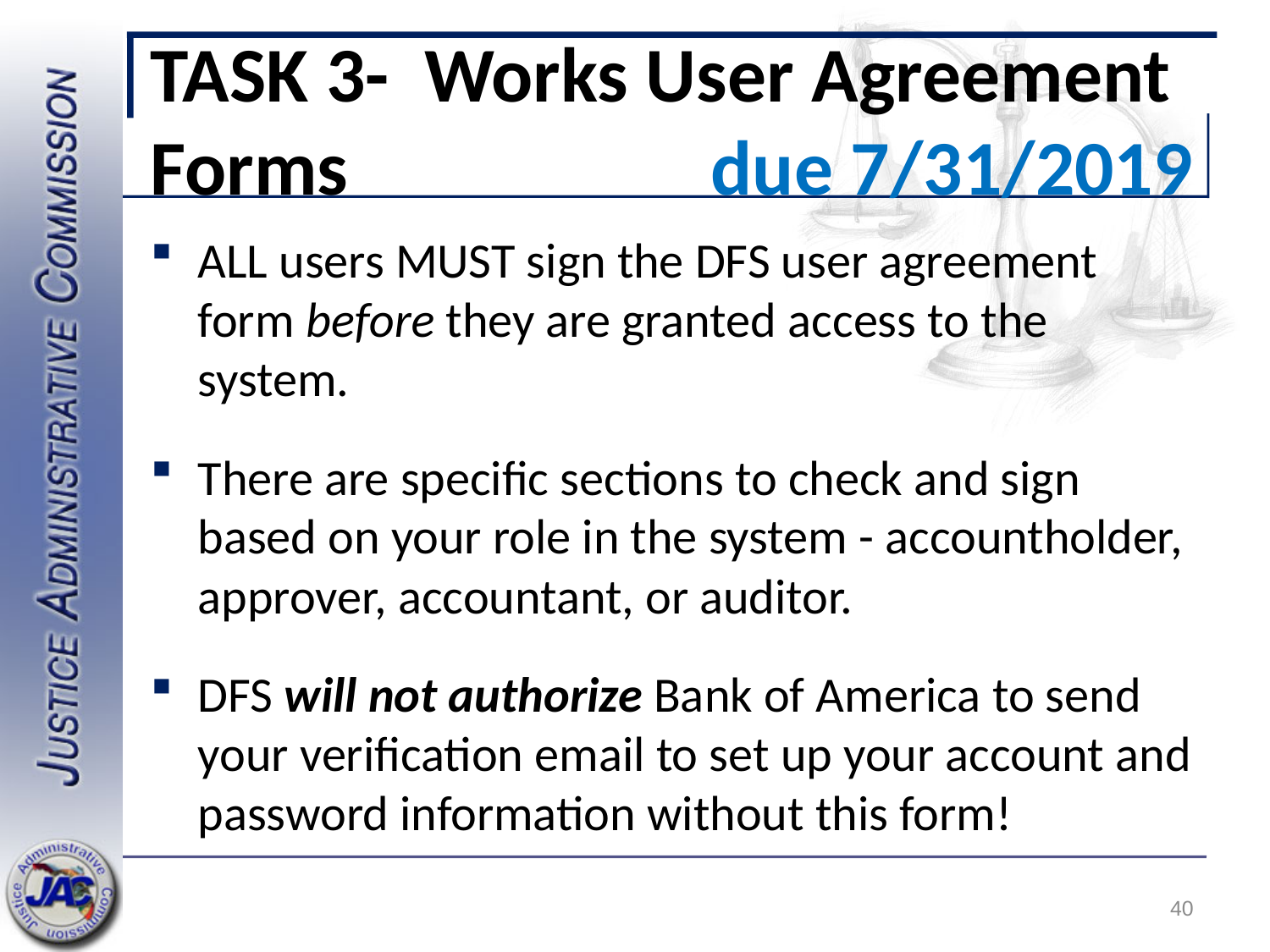

# TASK 3-  Works User Agreement Forms 			   due 7/31/2019
ALL users MUST sign the DFS user agreement form before they are granted access to the system.

There are specific sections to check and sign based on your role in the system - accountholder, approver, accountant, or auditor.

DFS will not authorize Bank of America to send your verification email to set up your account and password information without this form!

40